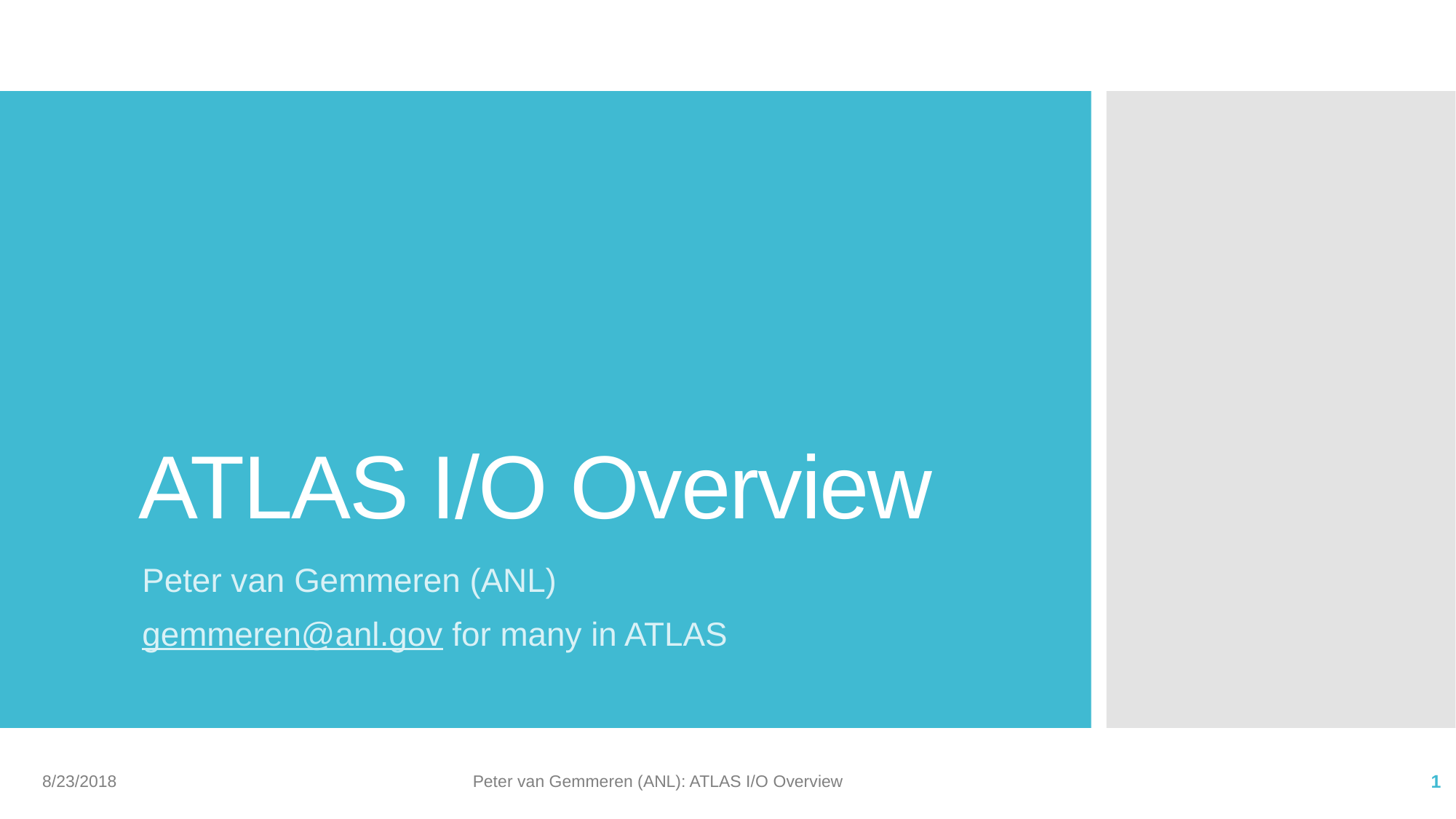

# ATLAS I/O Overview
Peter van Gemmeren (ANL)
gemmeren@anl.gov for many in ATLAS
8/23/2018
Peter van Gemmeren (ANL): ATLAS I/O Overview
1